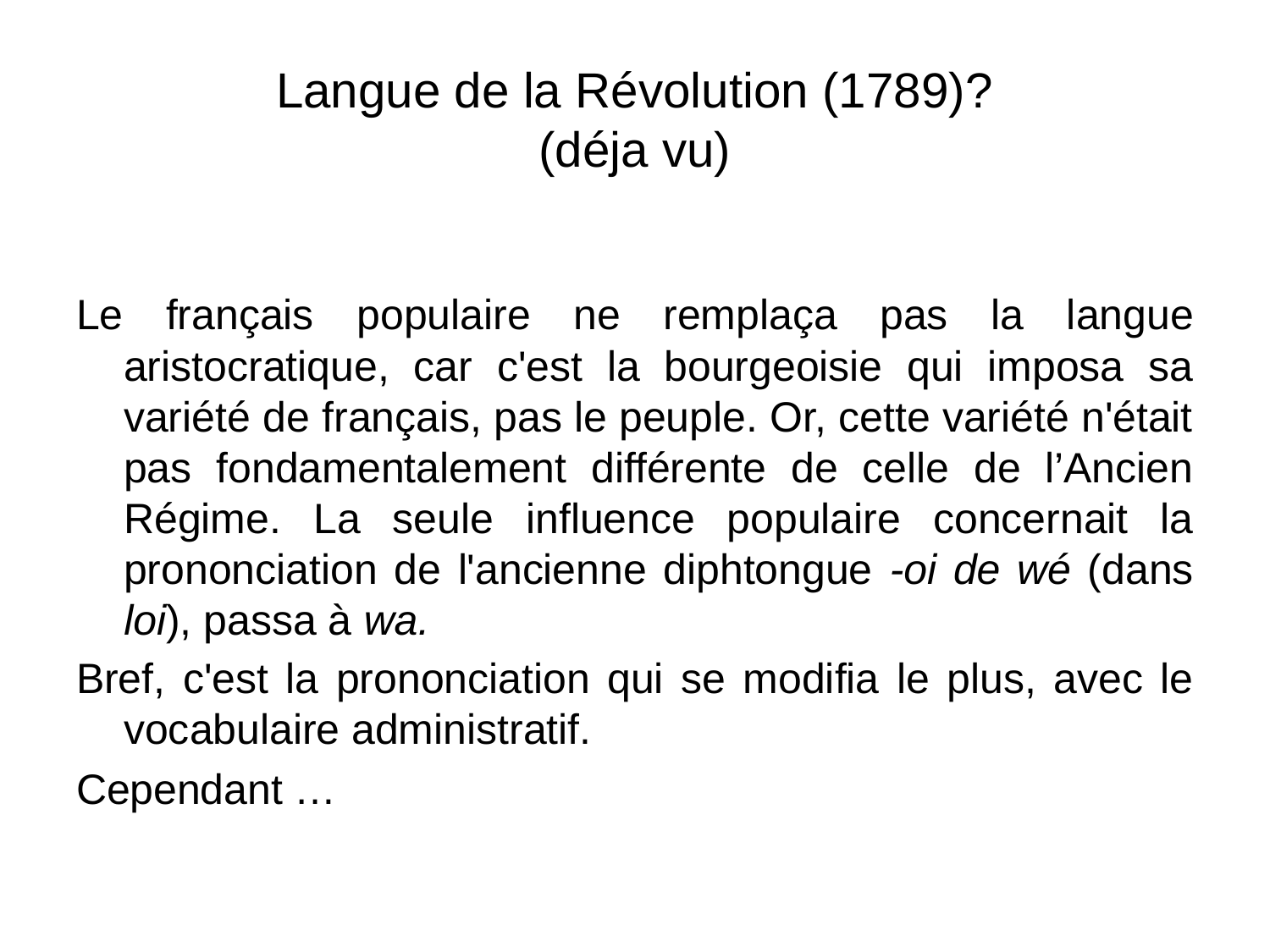

Langue de la Révolution (1789)?
(déja vu)

Le français populaire ne remplaça pas la langue aristocratique, car c'est la bourgeoisie qui imposa sa variété de français, pas le peuple. Or, cette variété n'était pas fondamentalement différente de celle de l’Ancien Régime. La seule influence populaire concernait la prononciation de l'ancienne diphtongue -oi de wé (dans loi), passa à wa.
Bref, c'est la prononciation qui se modifia le plus, avec le vocabulaire administratif.
Cependant …